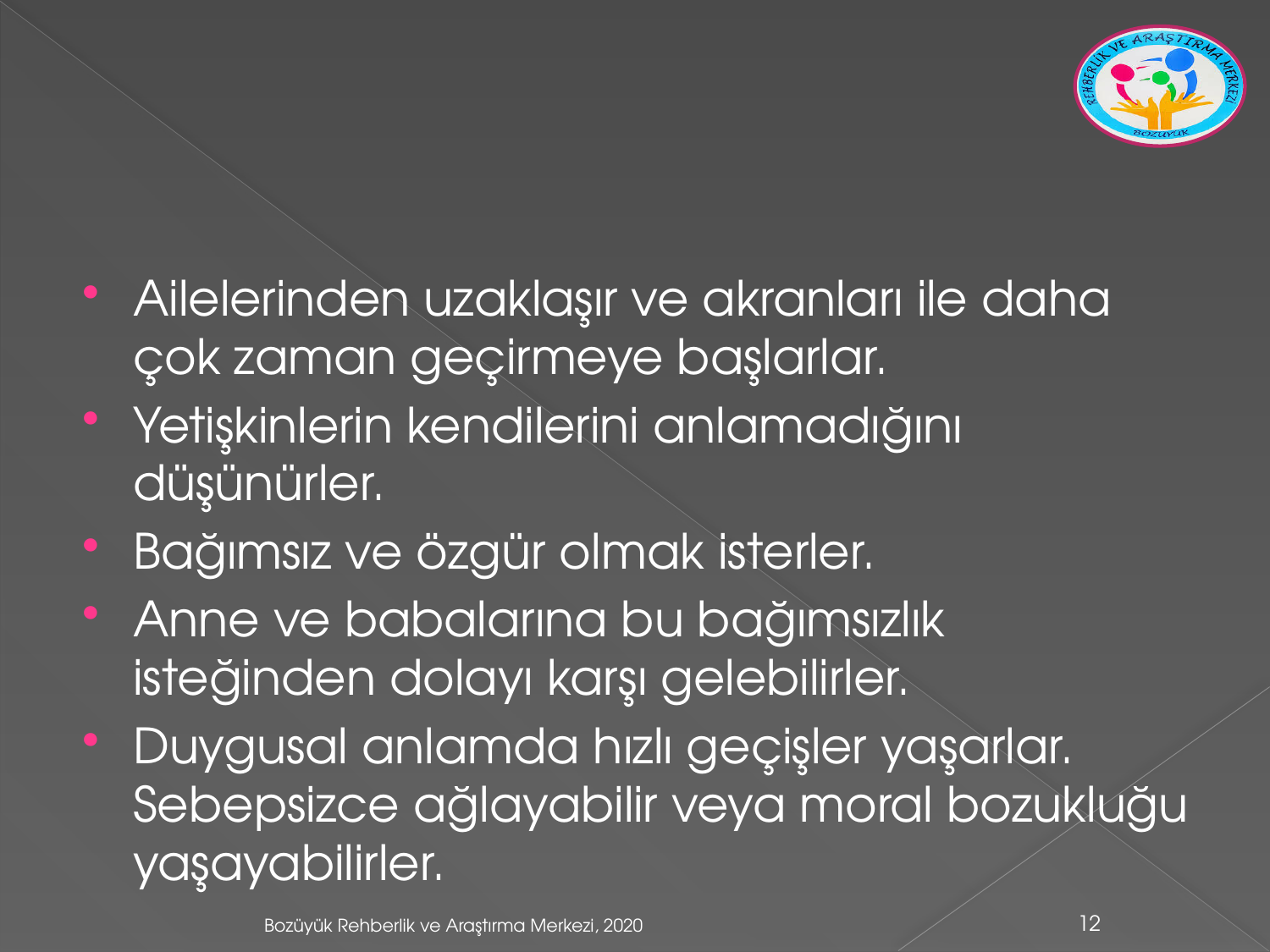

Ailelerinden uzaklaşır ve akranları ile daha çok zaman geçirmeye başlarlar.
Yetişkinlerin kendilerini anlamadığını düşünürler.
Bağımsız ve özgür olmak isterler.
Anne ve babalarına bu bağımsızlık isteğinden dolayı karşı gelebilirler.
Duygusal anlamda hızlı geçişler yaşarlar. Sebepsizce ağlayabilir veya moral bozukluğu yaşayabilirler.
Bozüyük Rehberlik ve Araştırma Merkezi, 2020
12